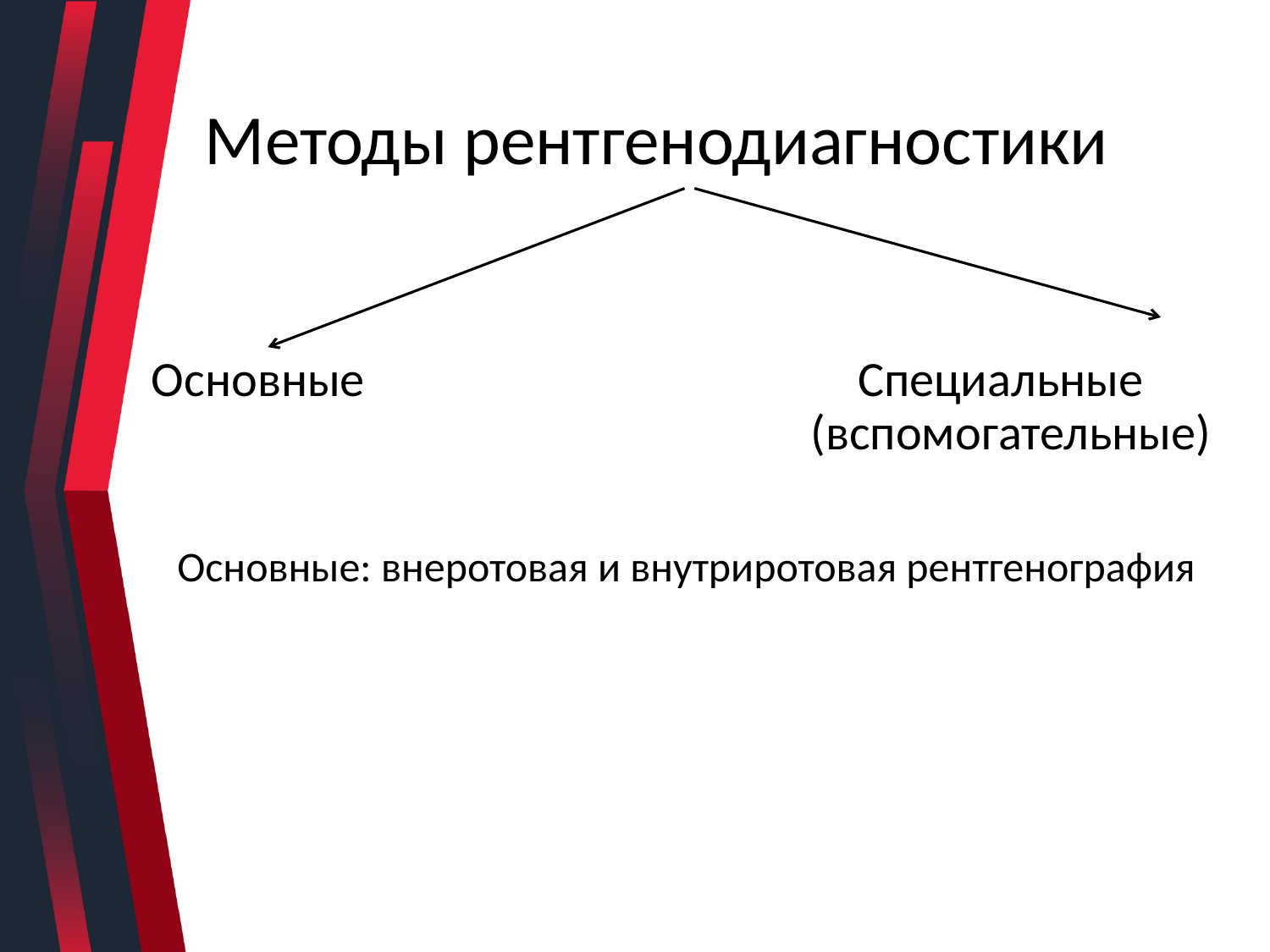

# Методы рентгенодиагностики
Основные                                            Специальные
                                                        (вспомогательные)

Основные: внеротовая и внутриротовая рентгенография